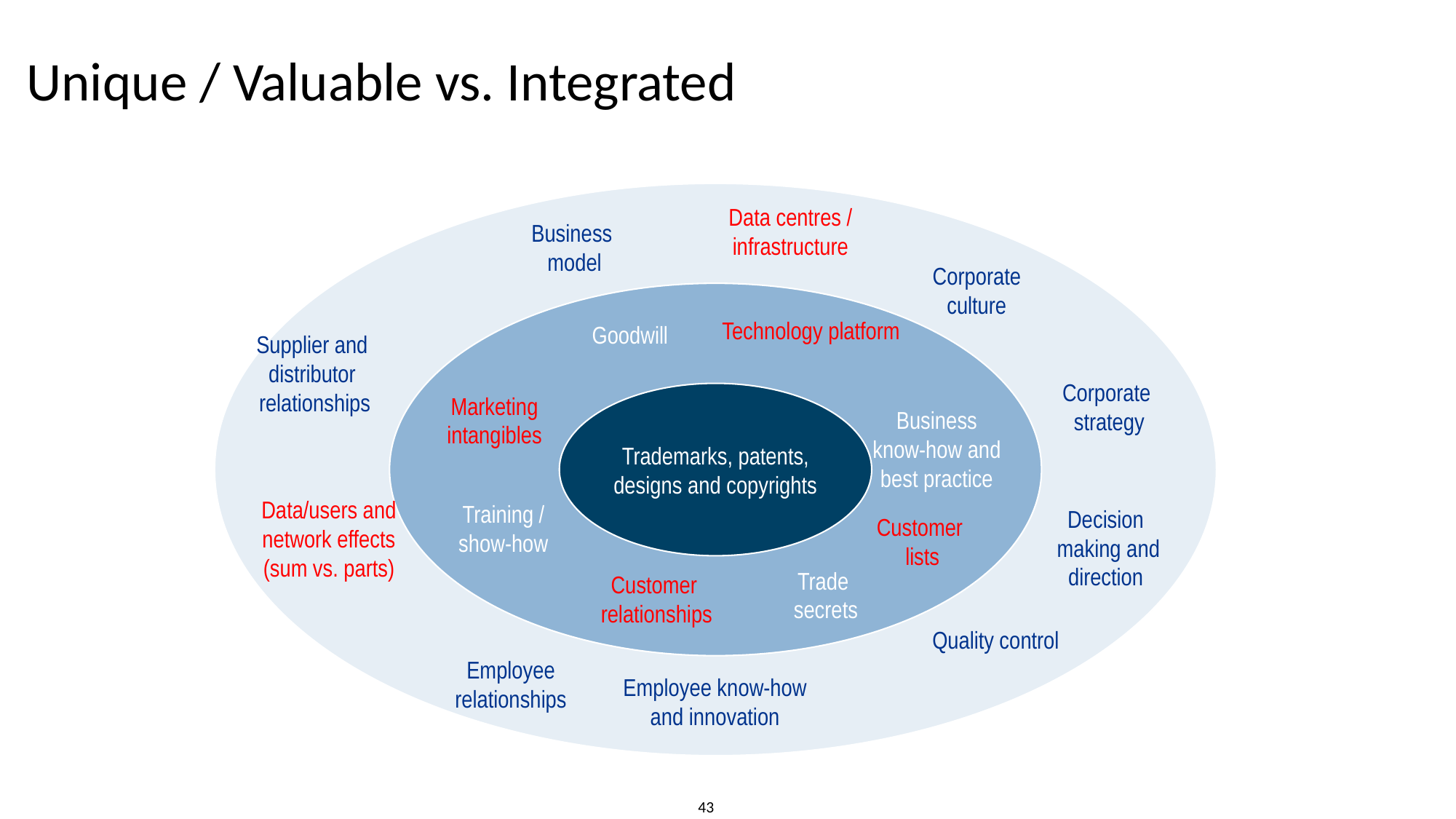

Unique / Valuable vs. Integrated

Data centres / infrastructure
Business
model
Corporate culture

Technology platform
Goodwill
Supplier and
distributor
relationships
Corporate
strategy
Trademarks, patents, designs and copyrights
Marketing intangibles
Business
 know-how and
best practice
Training /
show-how
Customer
lists
Decision
 making and direction
Trade
secrets
Customer
relationships
Quality control
Employee relationships
Employee know-how
and innovation
Data/users and network effects
(sum vs. parts)
43